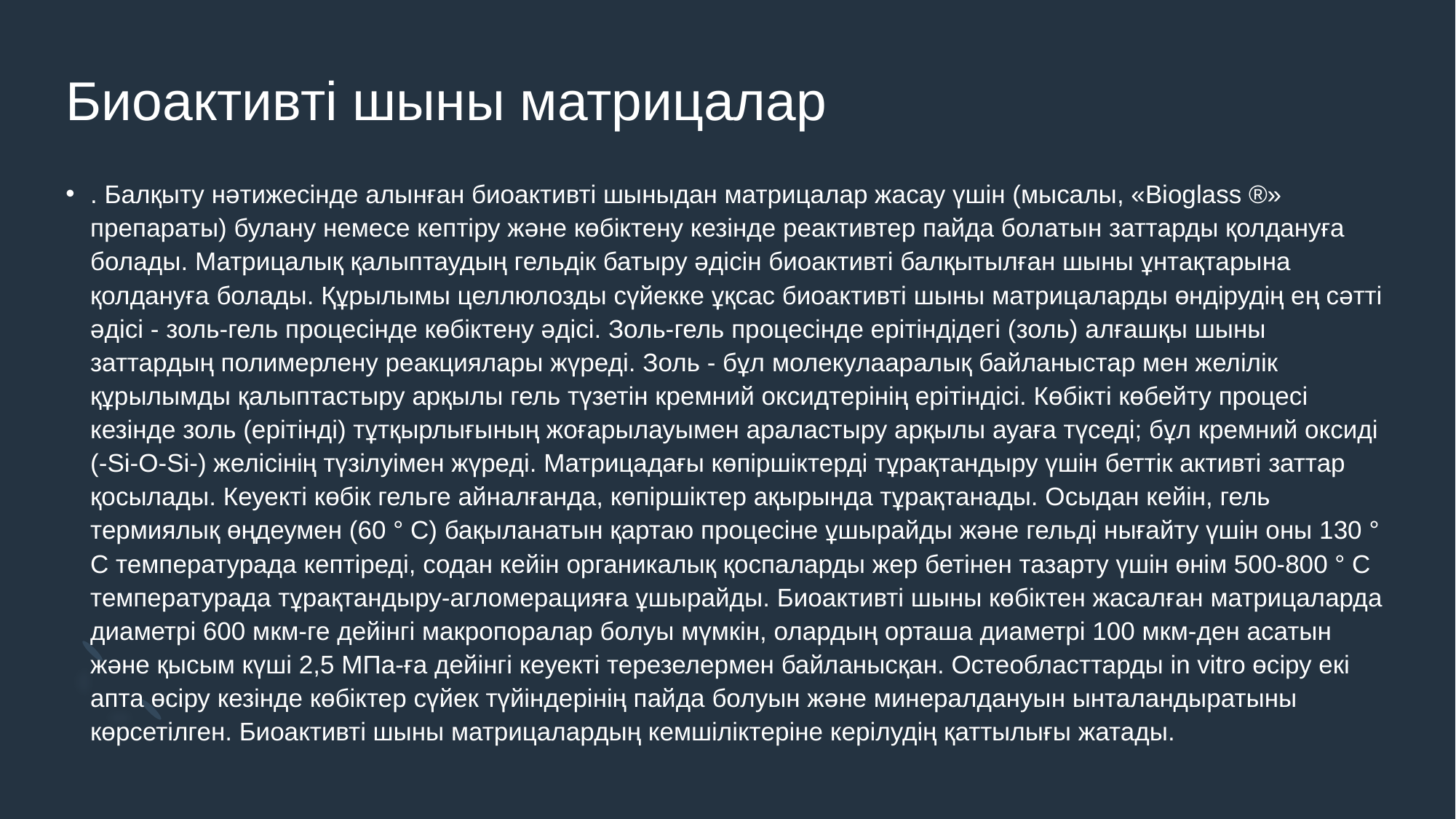

# Биоактивті шыны матрицалар
. Балқыту нәтижесінде алынған биоактивті шыныдан матрицалар жасау үшін (мысалы, «Bioglass ®» препараты) булану немесе кептіру және көбіктену кезінде реактивтер пайда болатын заттарды қолдануға болады. Матрицалық қалыптаудың гельдік батыру әдісін биоактивті балқытылған шыны ұнтақтарына қолдануға болады. Құрылымы целлюлозды сүйекке ұқсас биоактивті шыны матрицаларды өндірудің ең сәтті әдісі - золь-гель процесінде көбіктену әдісі. Золь-гель процесінде ерітіндідегі (золь) алғашқы шыны заттардың полимерлену реакциялары жүреді. Золь - бұл молекулааралық байланыстар мен желілік құрылымды қалыптастыру арқылы гель түзетін кремний оксидтерінің ерітіндісі. Көбікті көбейту процесі кезінде золь (ерітінді) тұтқырлығының жоғарылауымен араластыру арқылы ауаға түседі; бұл кремний оксиді (-Si-O-Si-) желісінің түзілуімен жүреді. Матрицадағы көпіршіктерді тұрақтандыру үшін беттік активті заттар қосылады. Кеуекті көбік гельге айналғанда, көпіршіктер ақырында тұрақтанады. Осыдан кейін, гель термиялық өңдеумен (60 ° C) бақыланатын қартаю процесіне ұшырайды және гельді нығайту үшін оны 130 ° C температурада кептіреді, содан кейін органикалық қоспаларды жер бетінен тазарту үшін өнім 500-800 ° C температурада тұрақтандыру-агломерацияға ұшырайды. Биоактивті шыны көбіктен жасалған матрицаларда диаметрі 600 мкм-ге дейінгі макропоралар болуы мүмкін, олардың орташа диаметрі 100 мкм-ден асатын және қысым күші 2,5 МПа-ға дейінгі кеуекті терезелермен байланысқан. Остеобласттарды in vitro өсіру екі апта өсіру кезінде көбіктер сүйек түйіндерінің пайда болуын және минералдануын ынталандыратыны көрсетілген. Биоактивті шыны матрицалардың кемшіліктеріне керілудің қаттылығы жатады.